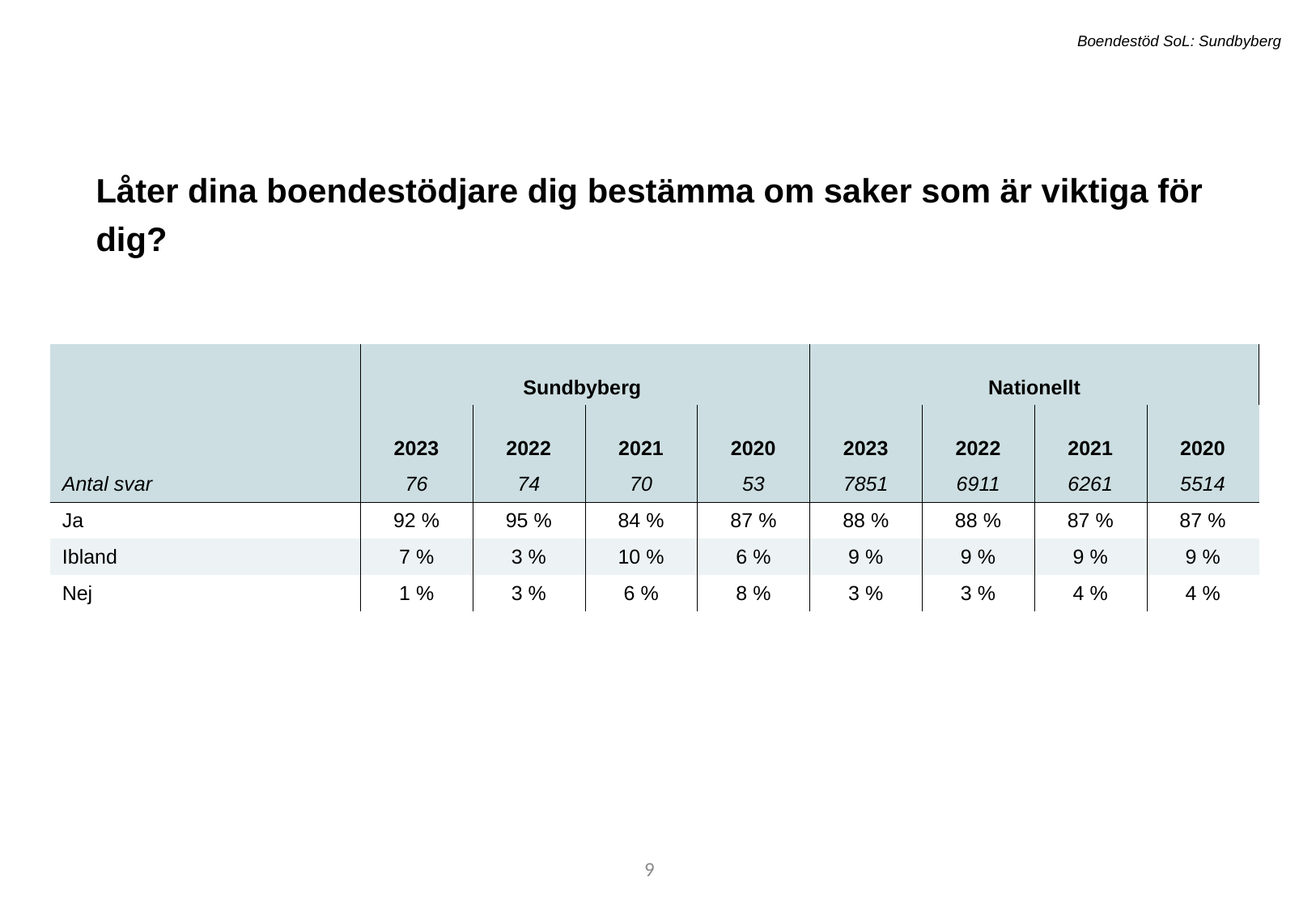

Boendestöd SoL: Sundbyberg
Låter dina boendestödjare dig bestämma om saker som är viktiga för dig?
|  | Sundbyberg | Sundbyberg | - | - | Nationellt | Nationellt | - | - |
| --- | --- | --- | --- | --- | --- | --- | --- | --- |
|  | 2023 | 2022 | 2021 | 2020 | 2023 | 2022 | 2021 | 2020 |
| Antal svar | 76 | 74 | 70 | 53 | 7851 | 6911 | 6261 | 5514 |
| Ja | 92 % | 95 % | 84 % | 87 % | 88 % | 88 % | 87 % | 87 % |
| Ibland | 7 % | 3 % | 10 % | 6 % | 9 % | 9 % | 9 % | 9 % |
| Nej | 1 % | 3 % | 6 % | 8 % | 3 % | 3 % | 4 % | 4 % |
9